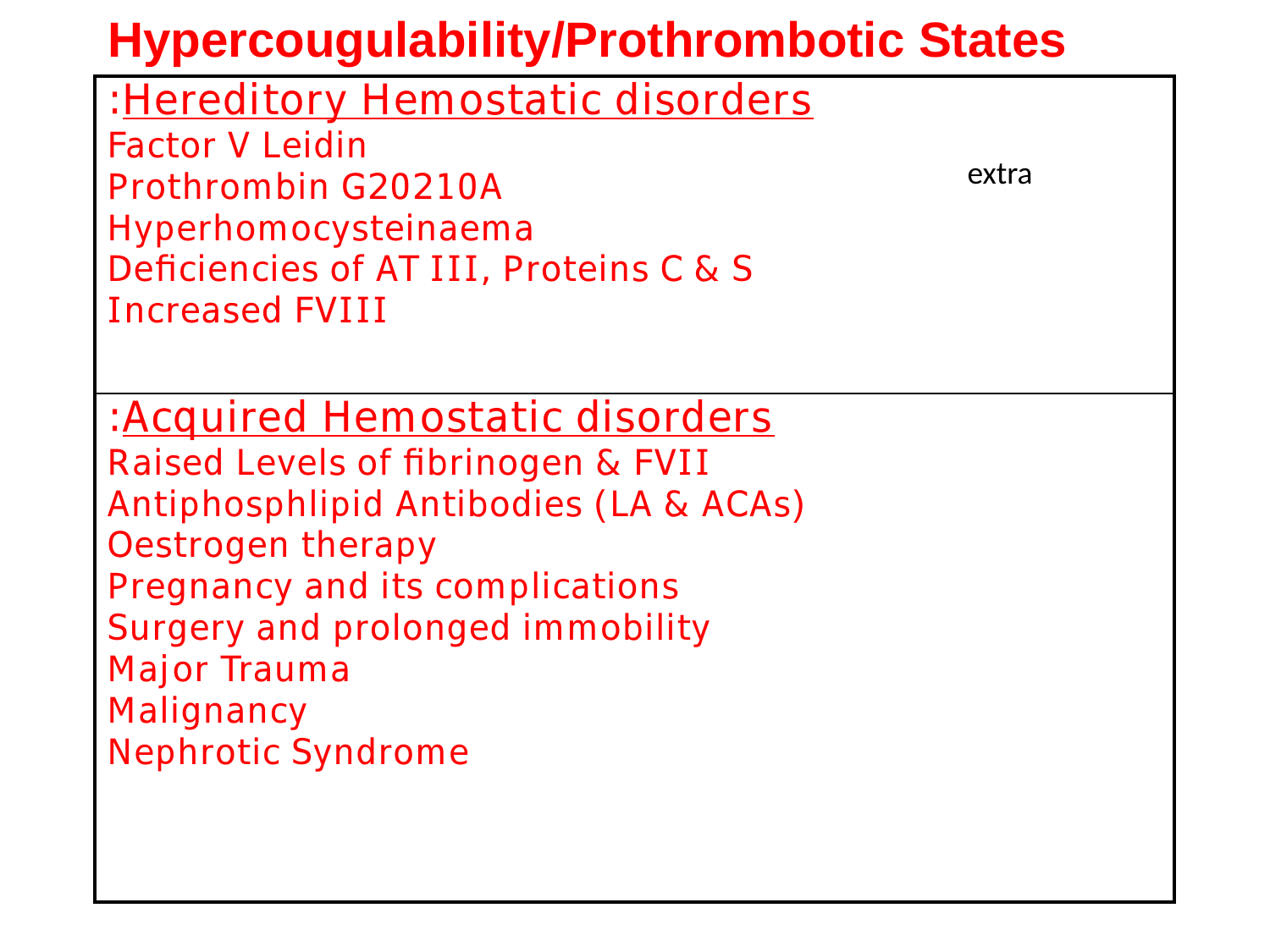

# Hypercougulability/Prothrombotic States
| Hereditory Hemostatic disorders: Factor V Leidin Prothrombin G20210A Hyperhomocysteinaema Deficiencies of AT III, Proteins C & S Increased FVIII |
| --- |
| Acquired Hemostatic disorders: Raised Levels of fibrinogen & FVII Antiphosphlipid Antibodies (LA & ACAs) Oestrogen therapy Pregnancy and its complications Surgery and prolonged immobility Major Trauma Malignancy Nephrotic Syndrome |
extra